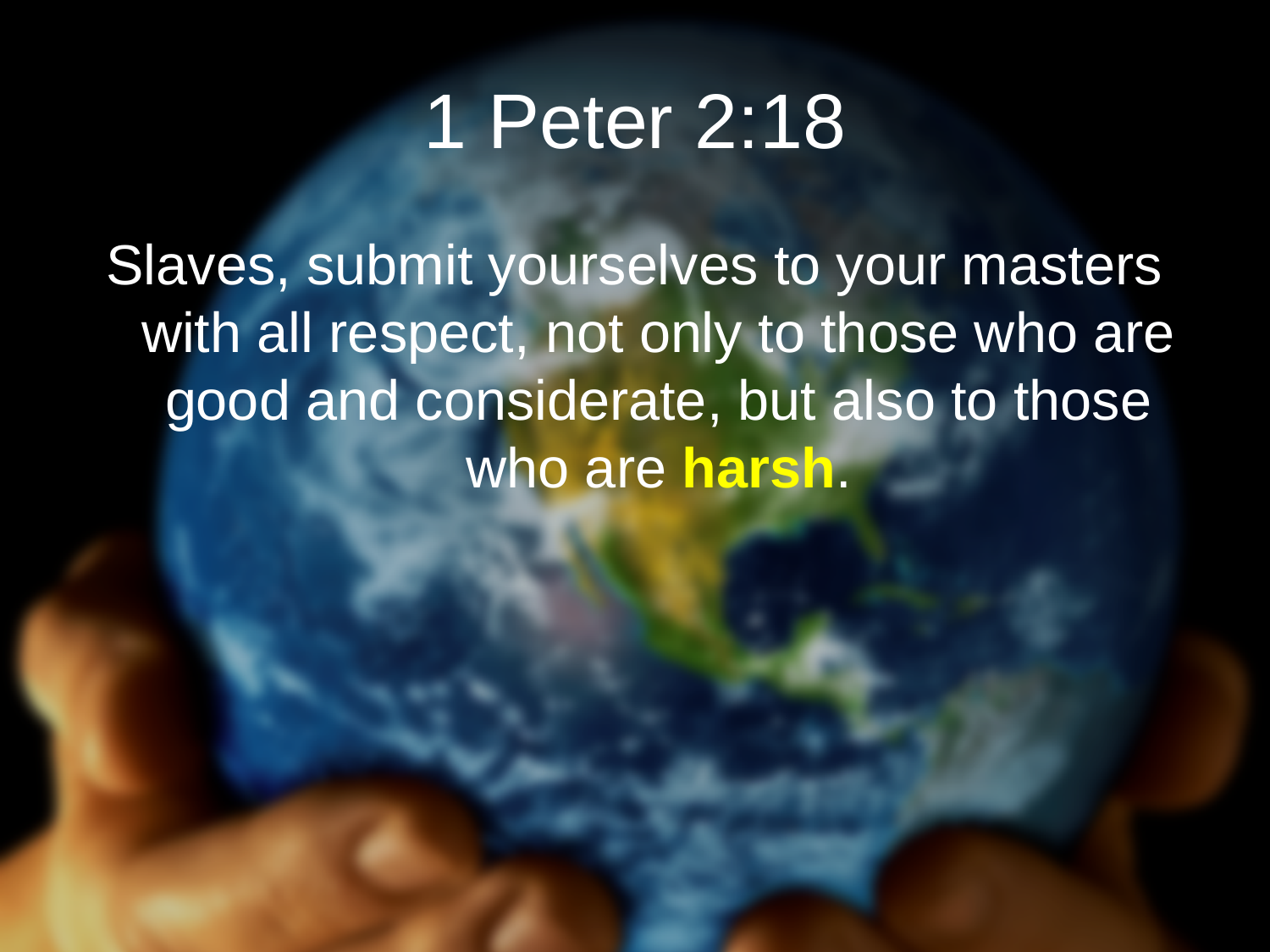

# 1 Peter 2:18
Slaves, submit yourselves to your masters with all respect, not only to those who are good and considerate, but also to those who are harsh.